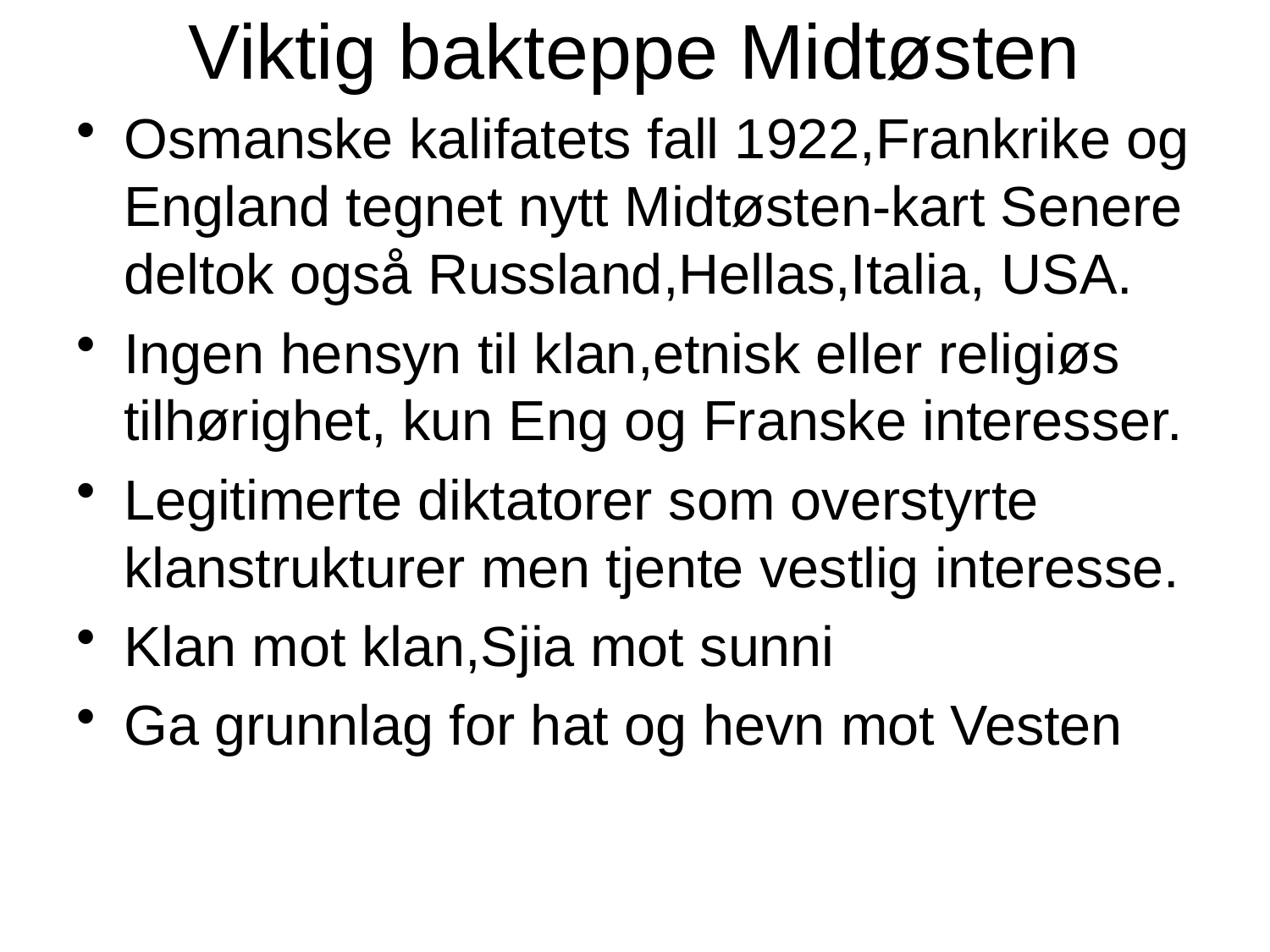

# Viktig bakteppe Midtøsten
Osmanske kalifatets fall 1922,Frankrike og England tegnet nytt Midtøsten-kart Senere deltok også Russland,Hellas,Italia, USA.
Ingen hensyn til klan,etnisk eller religiøs tilhørighet, kun Eng og Franske interesser.
Legitimerte diktatorer som overstyrte klanstrukturer men tjente vestlig interesse.
Klan mot klan,Sjia mot sunni
Ga grunnlag for hat og hevn mot Vesten